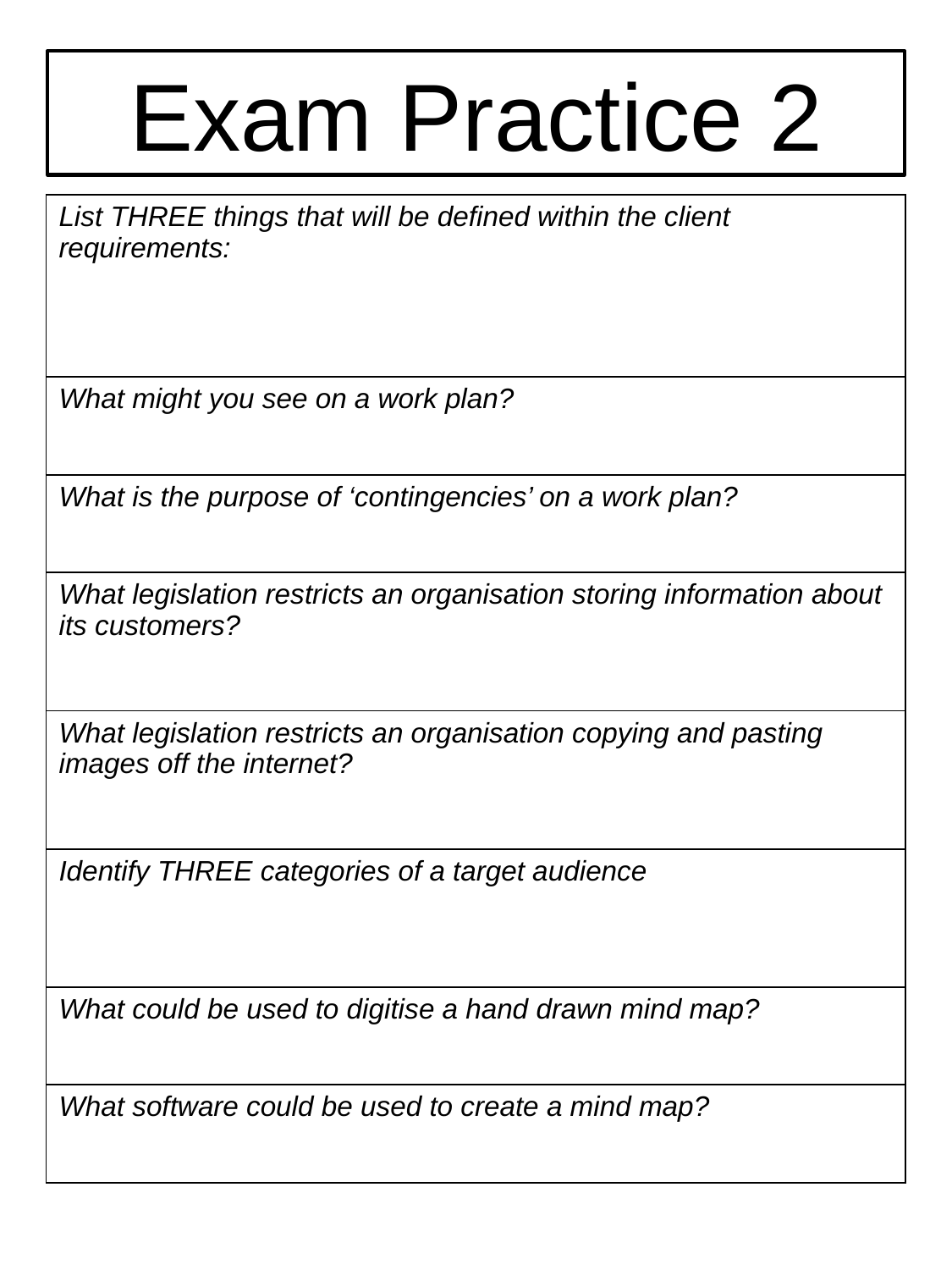

# Exam Practice 2
| List THREE things that will be defined within the client requirements: |
| --- |
| What might you see on a work plan? |
| What is the purpose of ‘contingencies’ on a work plan? |
| What legislation restricts an organisation storing information about its customers? |
| What legislation restricts an organisation copying and pasting images off the internet? |
| Identify THREE categories of a target audience |
| What could be used to digitise a hand drawn mind map? |
| What software could be used to create a mind map? |